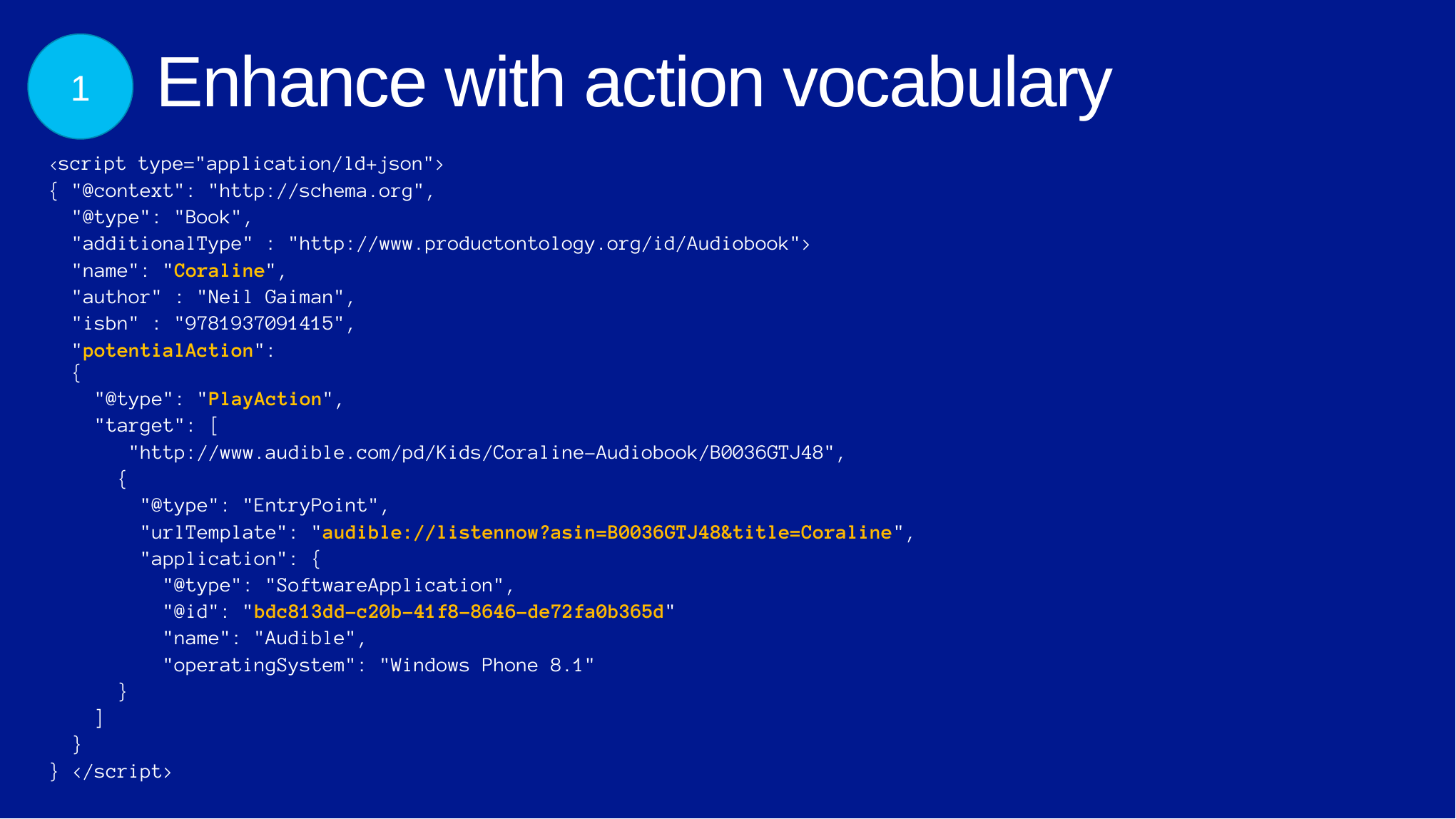

1
# Enhance with action vocabulary
<script type="application/ld+json">
{ "@context": "http://schema.org",
  "@type": "Book",
  "additionalType" : "http://www.productontology.org/id/Audiobook">
  "name": "Coraline",
  "author" : "Neil Gaiman",
  "isbn" : "9781937091415",
  "potentialAction":
  {
    "@type": "PlayAction",
    "target": [
       "http://www.audible.com/pd/Kids/Coraline-Audiobook/B0036GTJ48",
      {
        "@type": "EntryPoint",
        "urlTemplate": "audible://listennow?asin=B0036GTJ48&title=Coraline",
        "application": {
          "@type": "SoftwareApplication",
          "@id": "bdc813dd-c20b-41f8-8646-de72fa0b365d"
          "name": "Audible",
          "operatingSystem": "Windows Phone 8.1"
      }
    ]
  }
} </script>